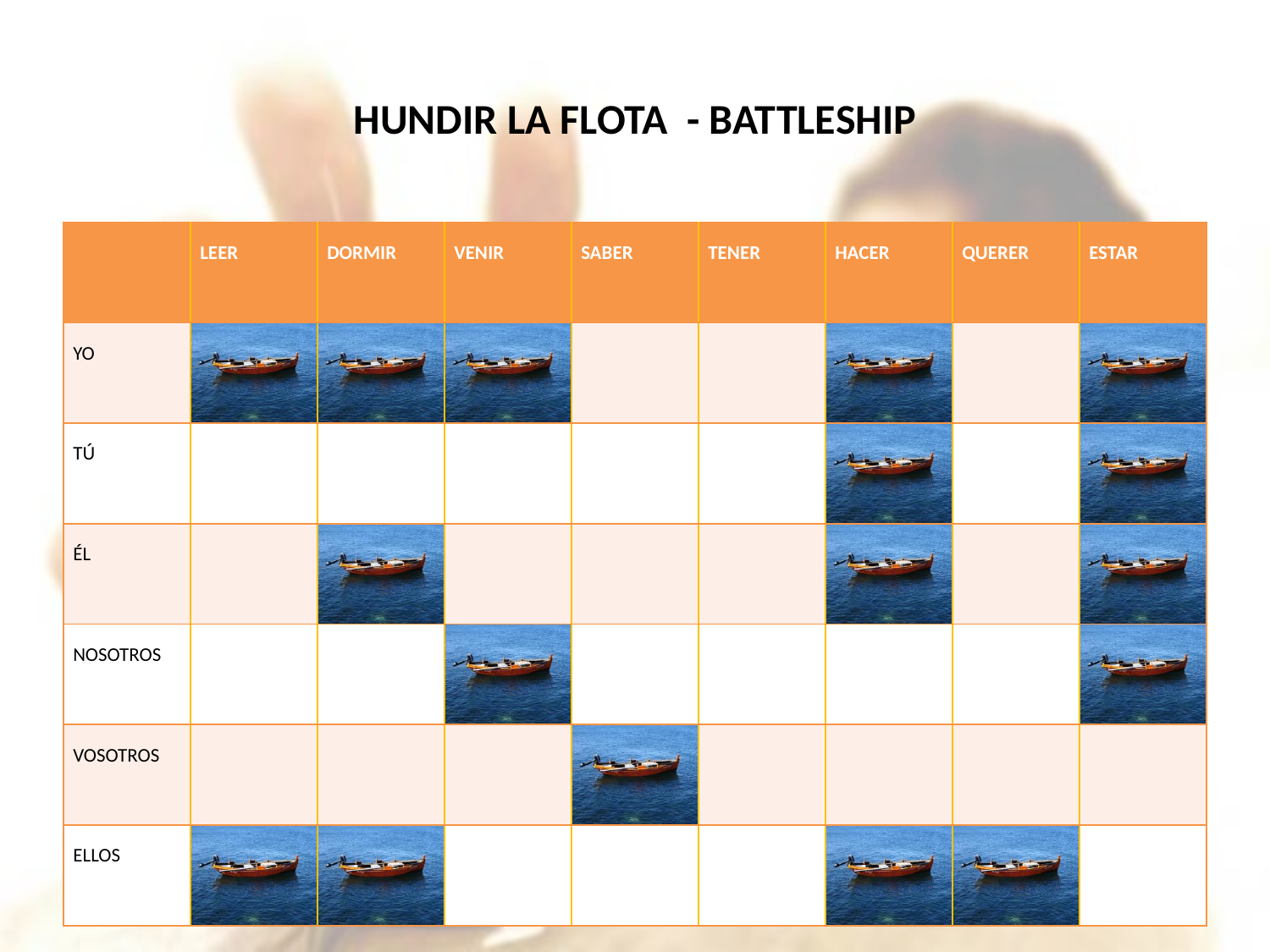

# HUNDIR LA FLOTA  - BATTLESHIP
|  | LEER | DORMIR | VENIR | SABER | TENER | HACER | QUERER | ESTAR |
| --- | --- | --- | --- | --- | --- | --- | --- | --- |
| YO |  |  |  |  |  |  |  |  |
| TÚ |  |  |  |  |  |  |  |  |
| ÉL |  |  |  |  |  |  |  |  |
| NOSOTROS |  |  |  |  |  |  |  |  |
| VOSOTROS |  |  |  |  |  |  |  |  |
| ELLOS |  |  |  |  |  |  |  |  |